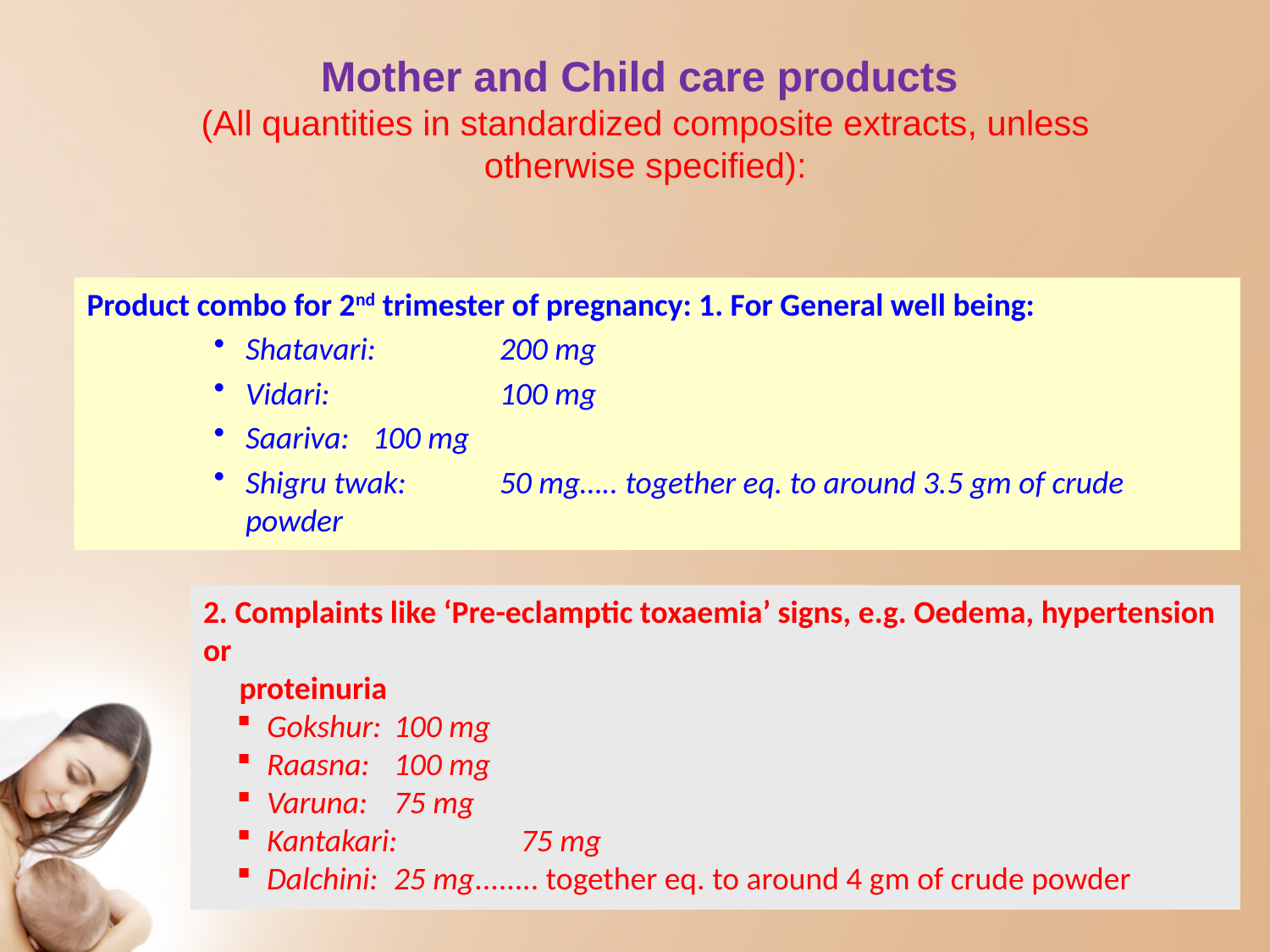

# Mother and Child care products (All quantities in standardized composite extracts, unless otherwise specified):
Product combo for 2nd trimester of pregnancy: 1. For General well being:
Shatavari: 	200 mg
Vidari:		100 mg
Saariva:	100 mg
Shigru twak:	50 mg….. together eq. to around 3.5 gm of crude powder

2. Complaints like ‘Pre-eclamptic toxaemia’ signs, e.g. Oedema, hypertension or
     proteinuria
Gokshur:	100 mg
Raasna:	100 mg
Varuna:	75 mg
Kantakari:	75 mg
Dalchini:	25 mg........ together eq. to around 4 gm of crude powder